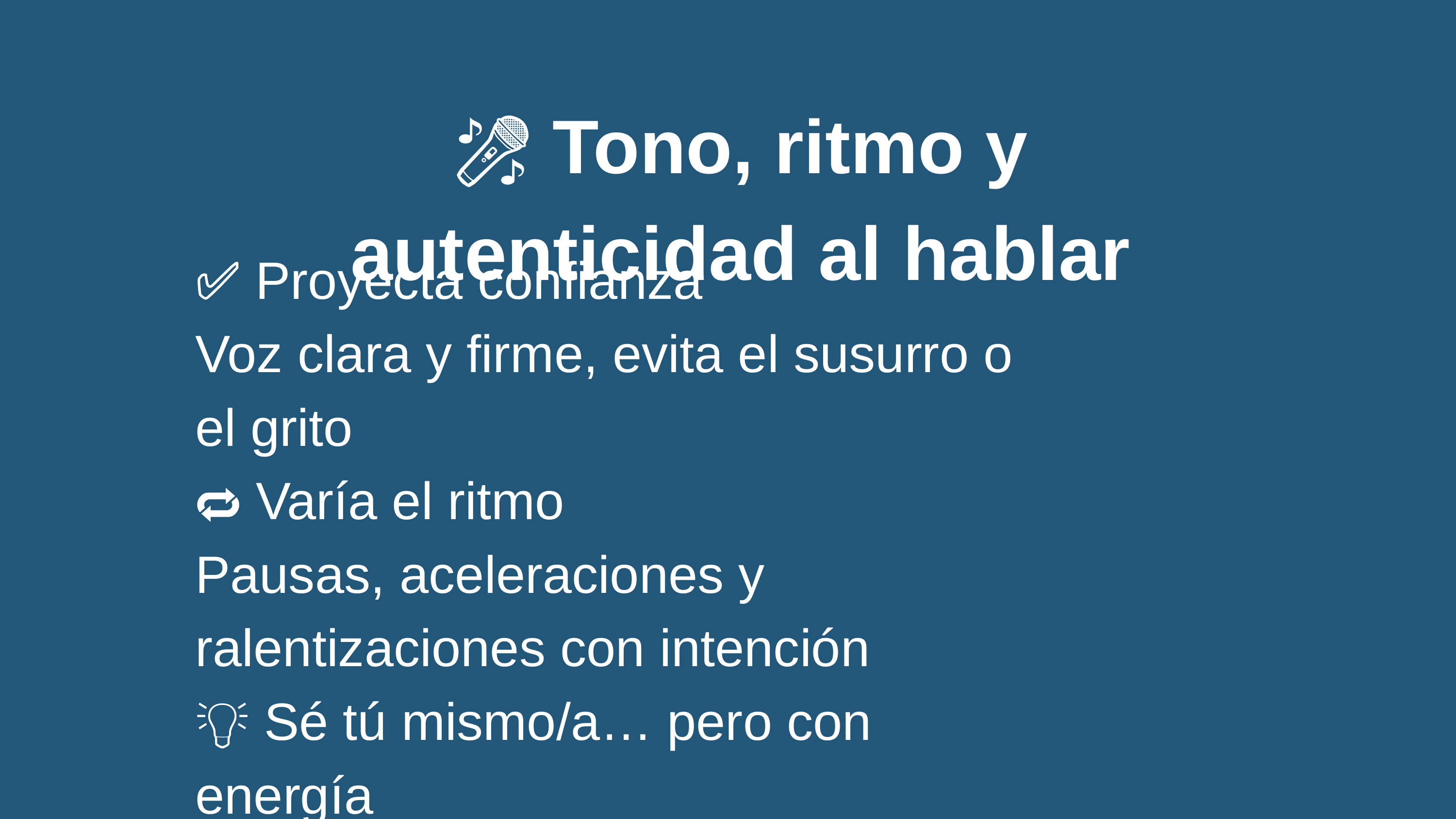

🎤 Tono, ritmo y autenticidad al hablar
✅ Proyecta confianza
Voz clara y firme, evita el susurro o el grito
🔁 Varía el ritmo
Pausas, aceleraciones y ralentizaciones con intención
💡 Sé tú mismo/a… pero con energía
Tu voz, potenciada con propósito